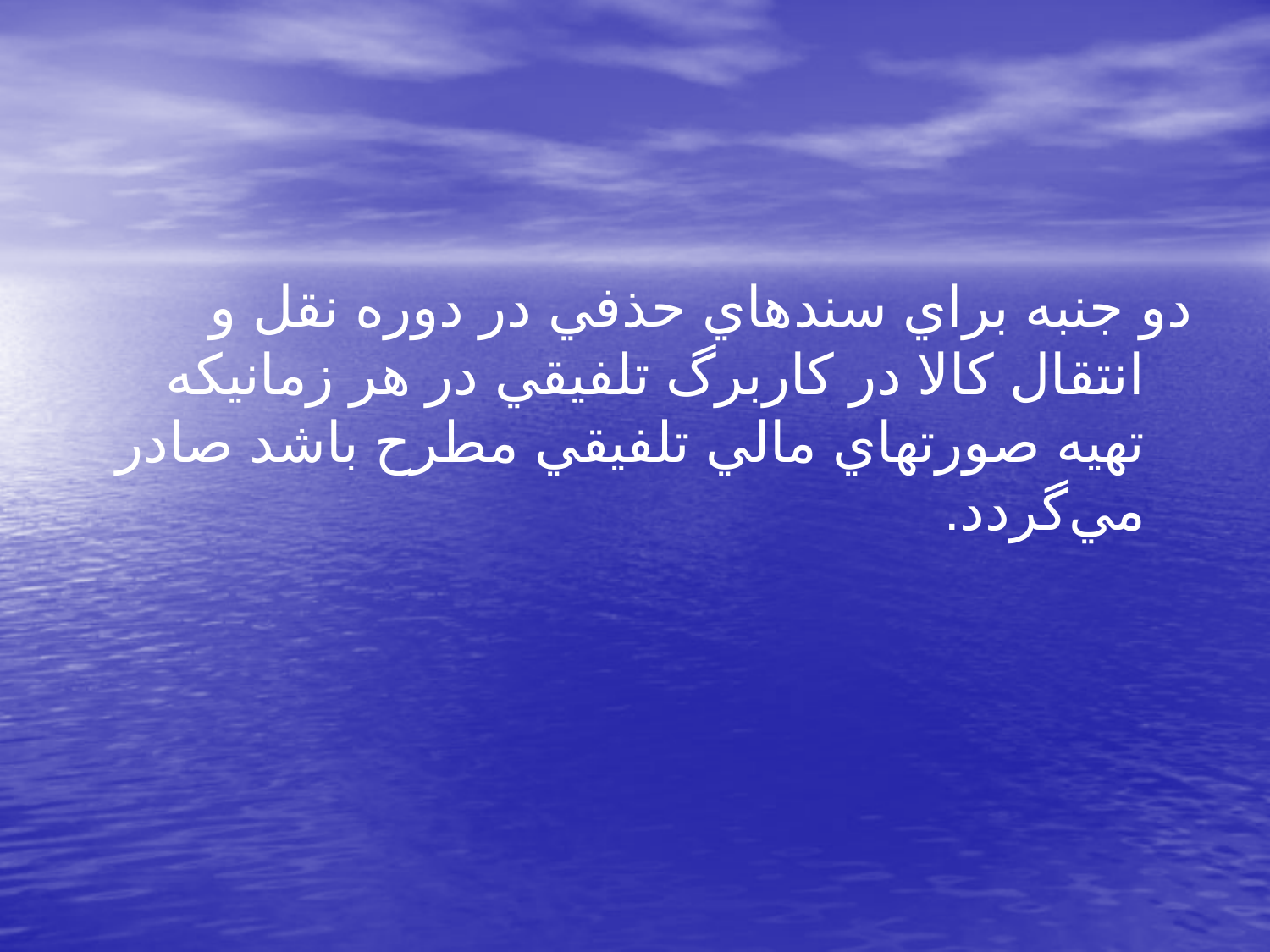

دو جنبه براي سندهاي حذفي در دوره نقل و انتقال كالا در كاربرگ تلفيقي در هر زمانيكه تهيه صورتهاي مالي تلفيقي مطرح باشد صادر مي‌گردد.